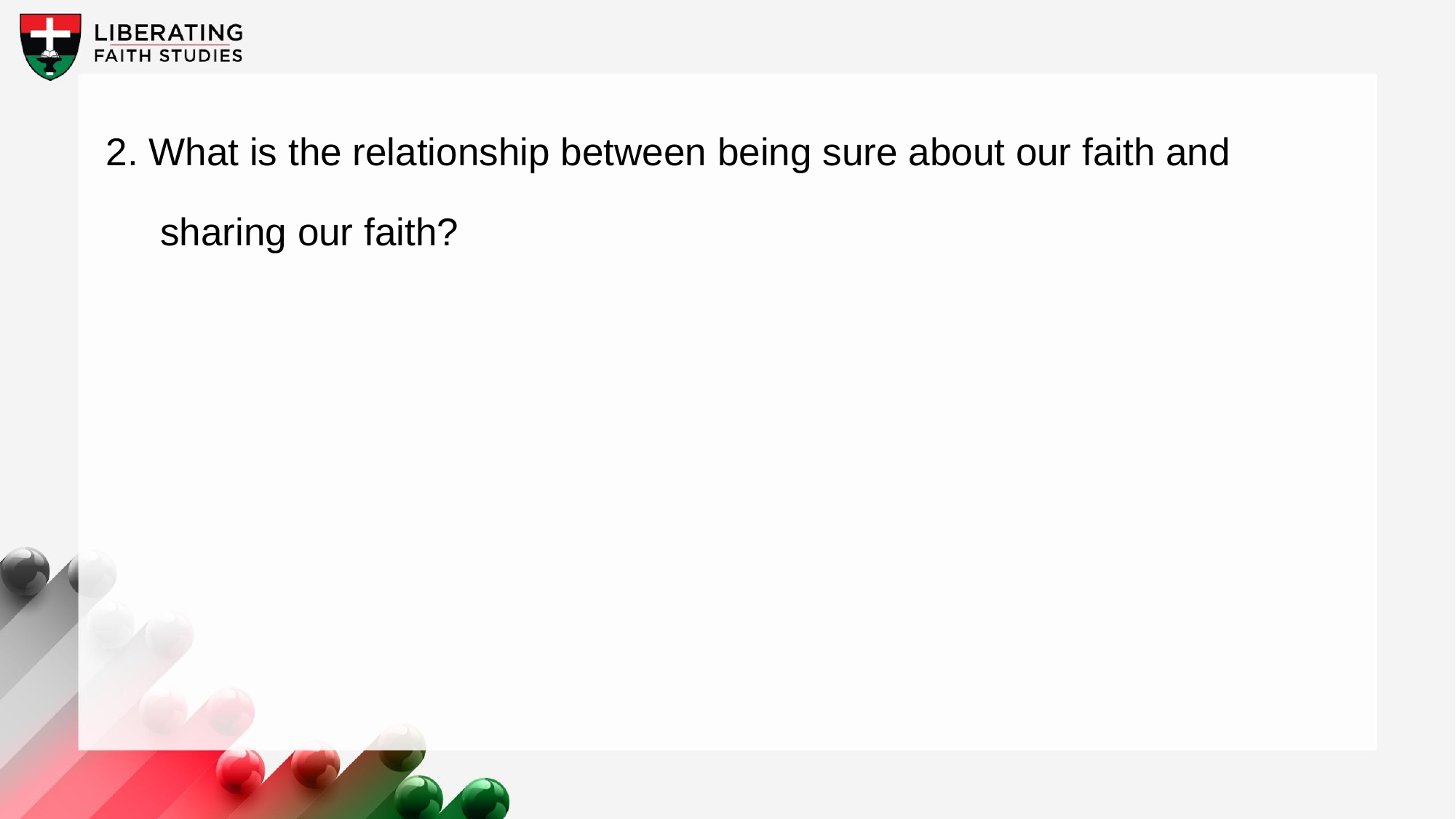

2. What is the relationship between being sure about our faith and sharing our faith?